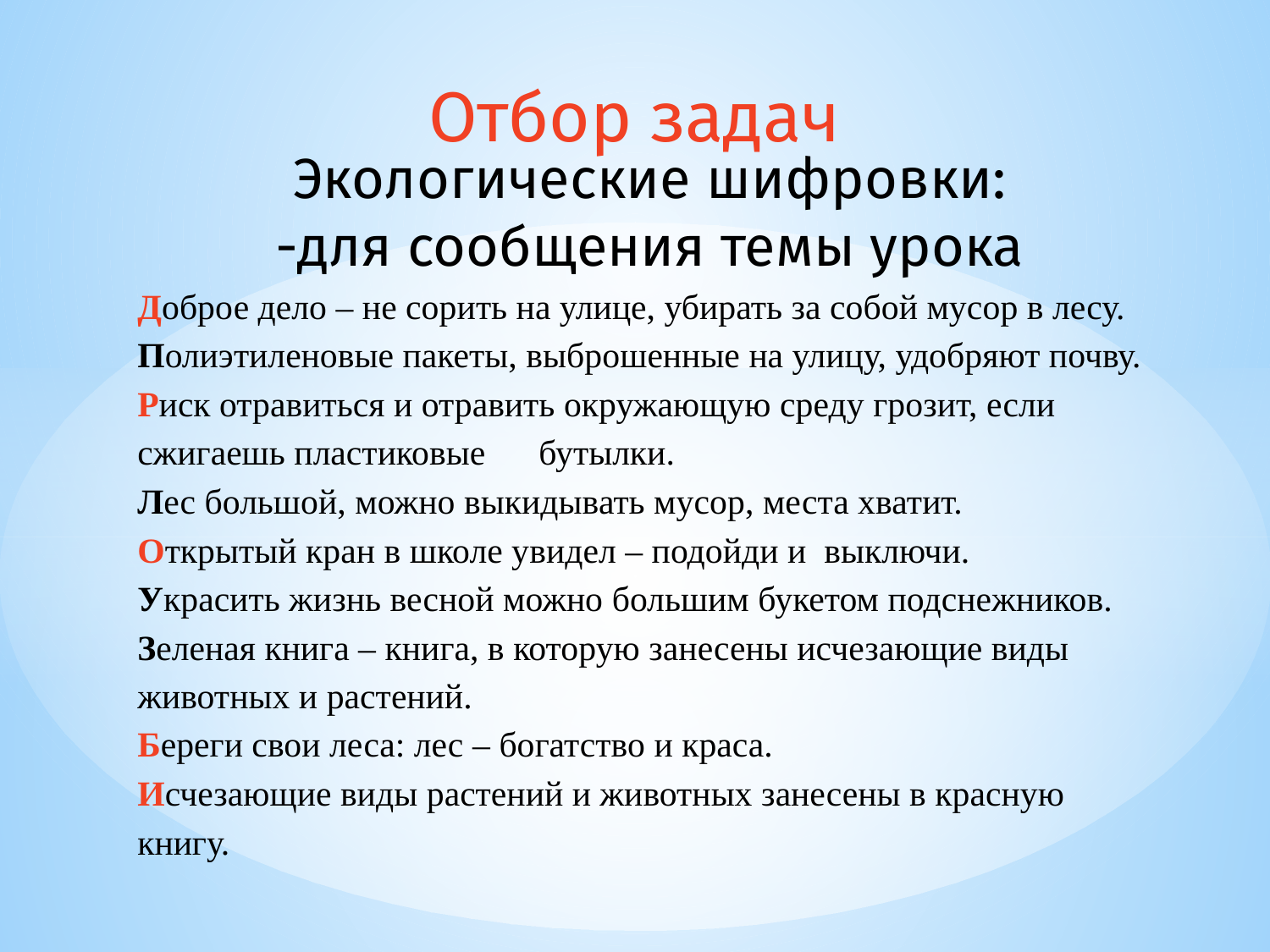

Отбор задач
Экологические шифровки:
-для сообщения темы урока
Доброе дело – не сорить на улице, убирать за собой мусор в лесу.
Полиэтиленовые пакеты, выброшенные на улицу, удобряют почву.
Риск отравиться и отравить окружающую среду грозит, если             сжигаешь пластиковые      бутылки.
Лес большой, можно выкидывать мусор, места хватит.
Открытый кран в школе увидел – подойди и  выключи.
Украсить жизнь весной можно большим букетом подснежников.
Зеленая книга – книга, в которую занесены исчезающие виды животных и растений.
Береги свои леса: лес – богатство и краса.
Исчезающие виды растений и животных занесены в красную книгу.